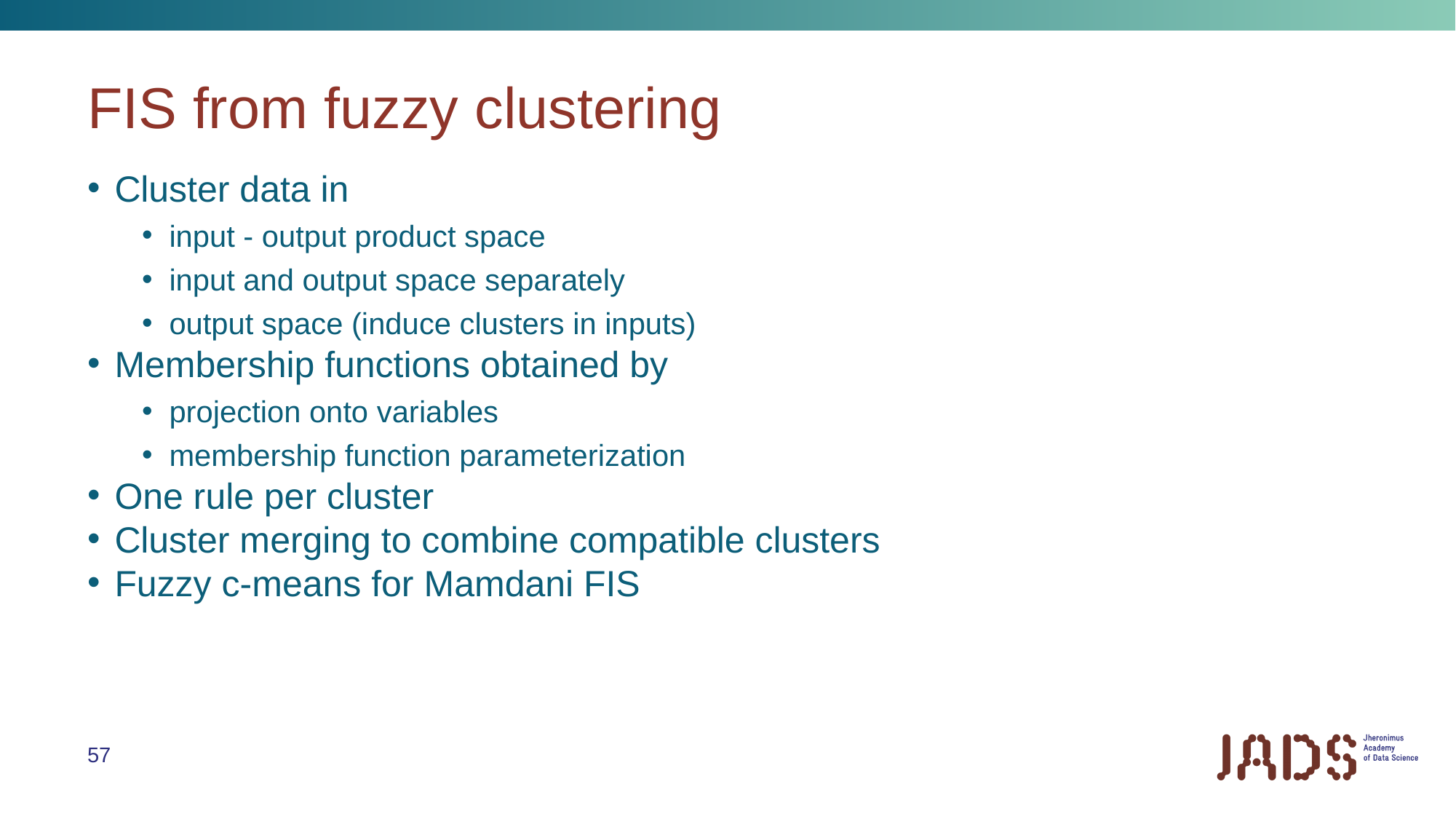

# FIS from fuzzy clustering
Cluster data in
input - output product space
input and output space separately
output space (induce clusters in inputs)
Membership functions obtained by
projection onto variables
membership function parameterization
One rule per cluster
Cluster merging to combine compatible clusters
Fuzzy c-means for Mamdani FIS
57